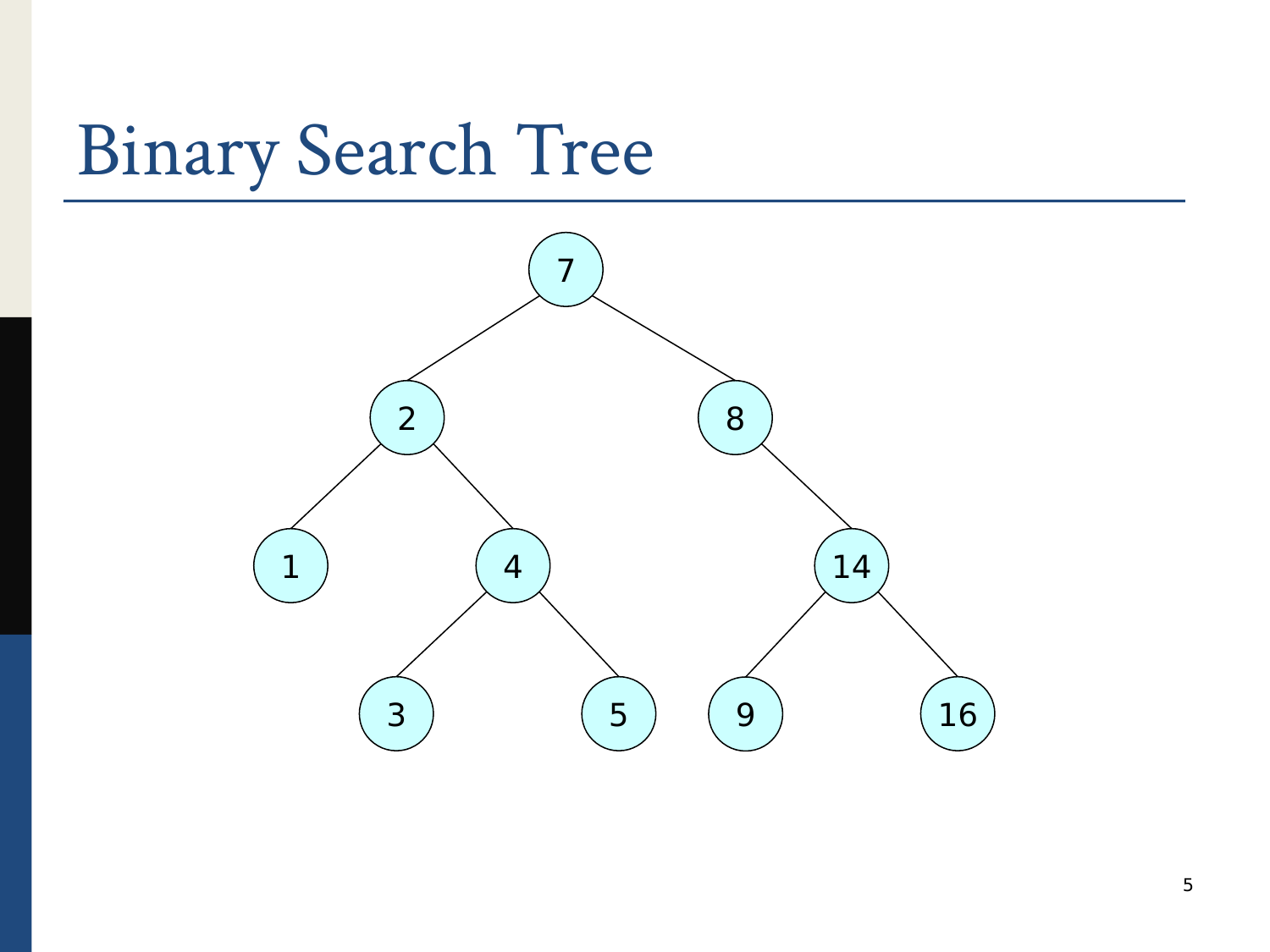

# Binary Search Tree
7
2
8
1
4
14
3
5
16
9
5